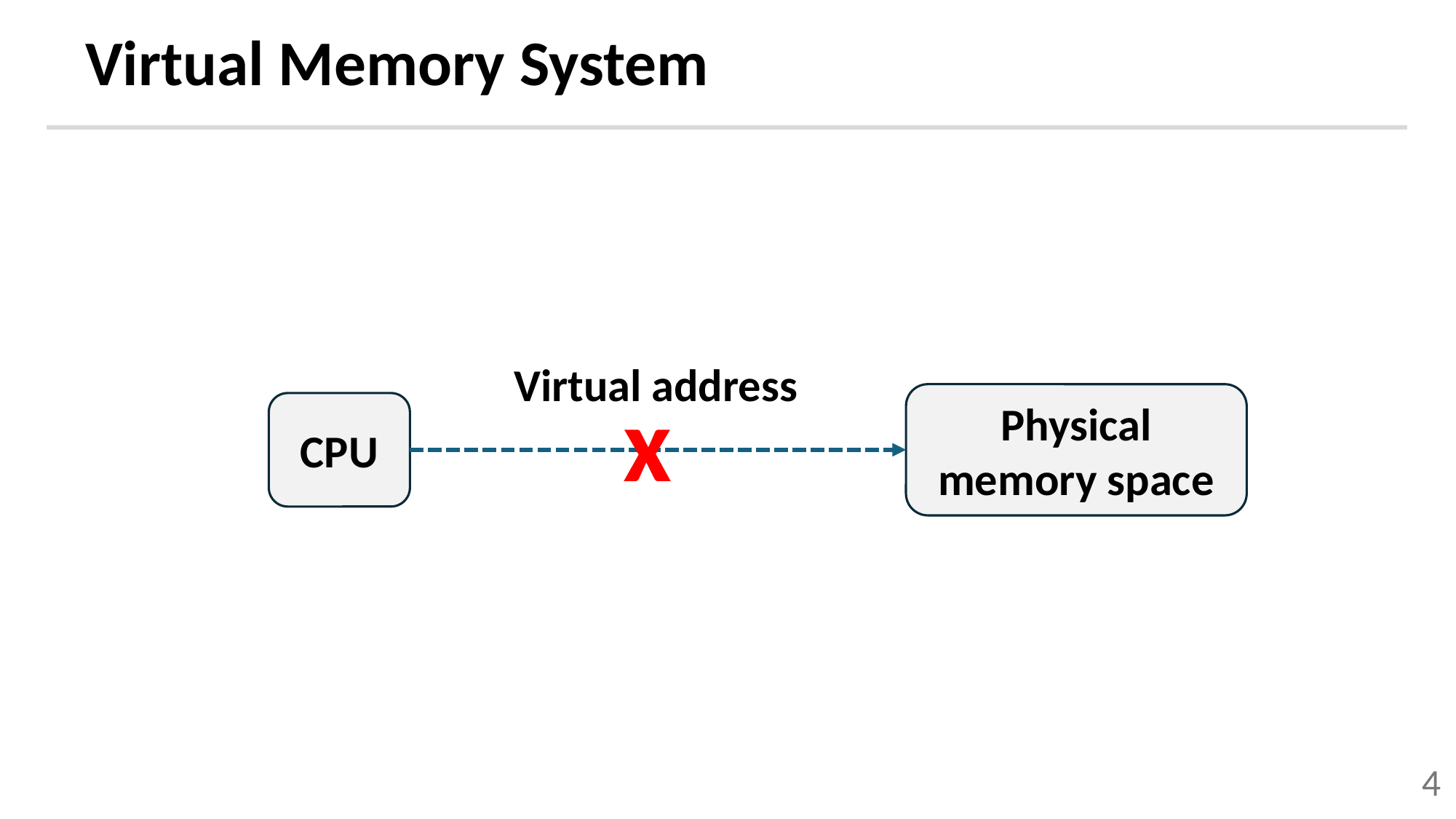

# Virtual Memory System
Virtual address
x
Physical memory space
CPU
4